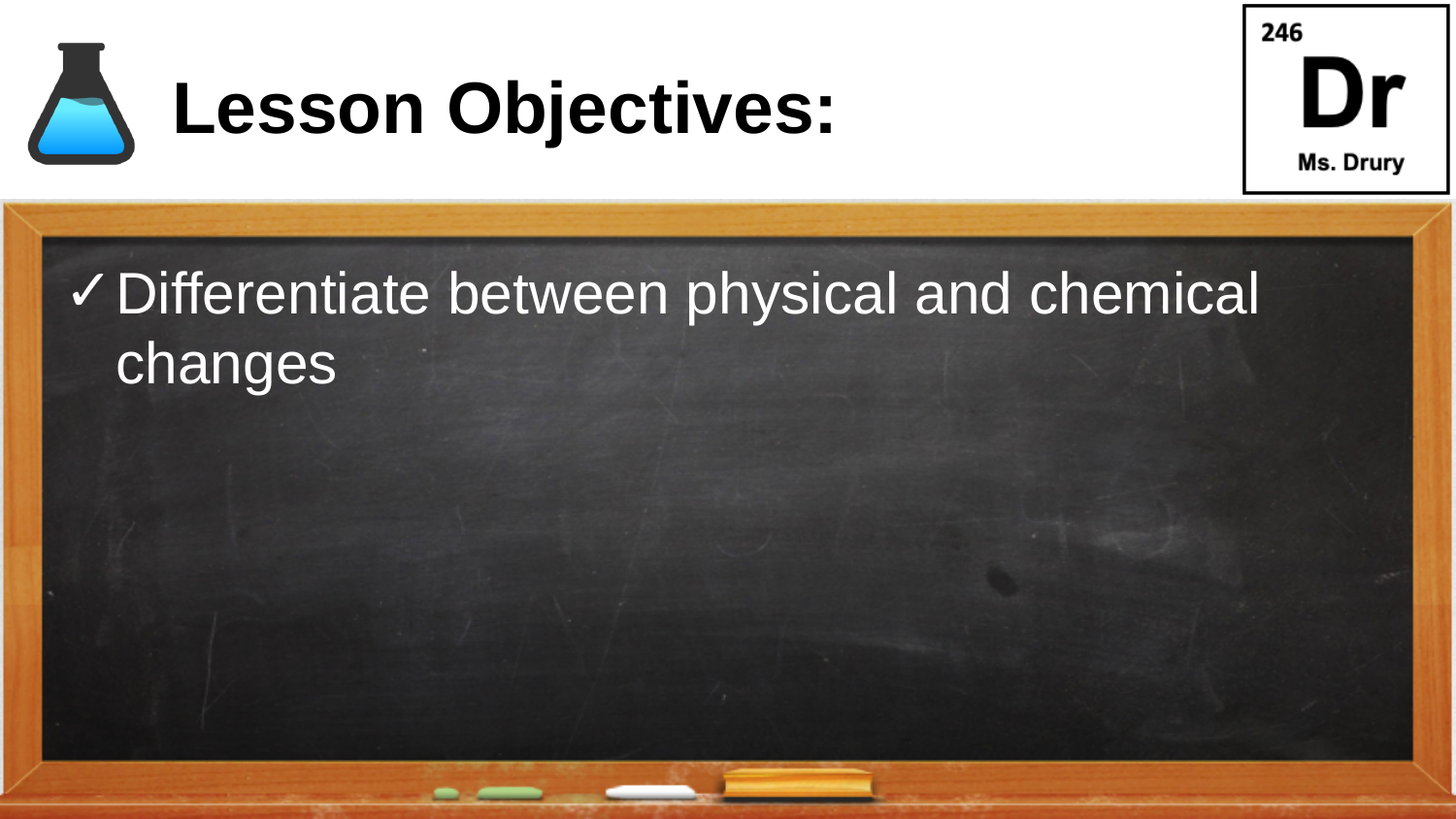

# Lesson Objectives:
Differentiate between physical and chemical changes